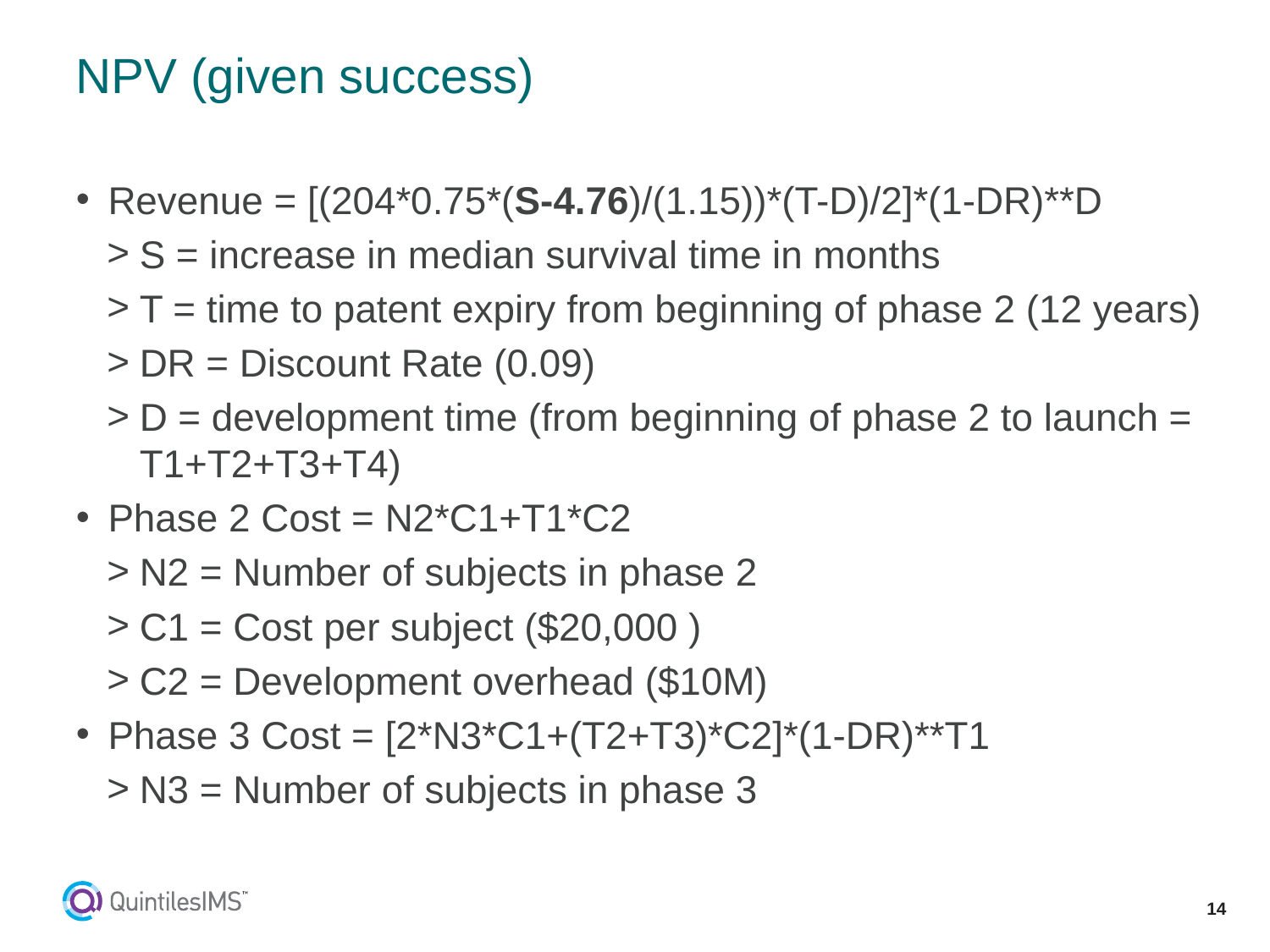

# NPV (given success)
Revenue = [(204*0.75*(S-4.76)/(1.15))*(T-D)/2]*(1-DR)**D
S = increase in median survival time in months
T = time to patent expiry from beginning of phase 2 (12 years)
DR = Discount Rate (0.09)
D = development time (from beginning of phase 2 to launch = T1+T2+T3+T4)
Phase 2 Cost = N2*C1+T1*C2
N2 = Number of subjects in phase 2
C1 = Cost per subject ($20,000 )
C2 = Development overhead ($10M)
Phase 3 Cost = [2*N3*C1+(T2+T3)*C2]*(1-DR)**T1
N3 = Number of subjects in phase 3